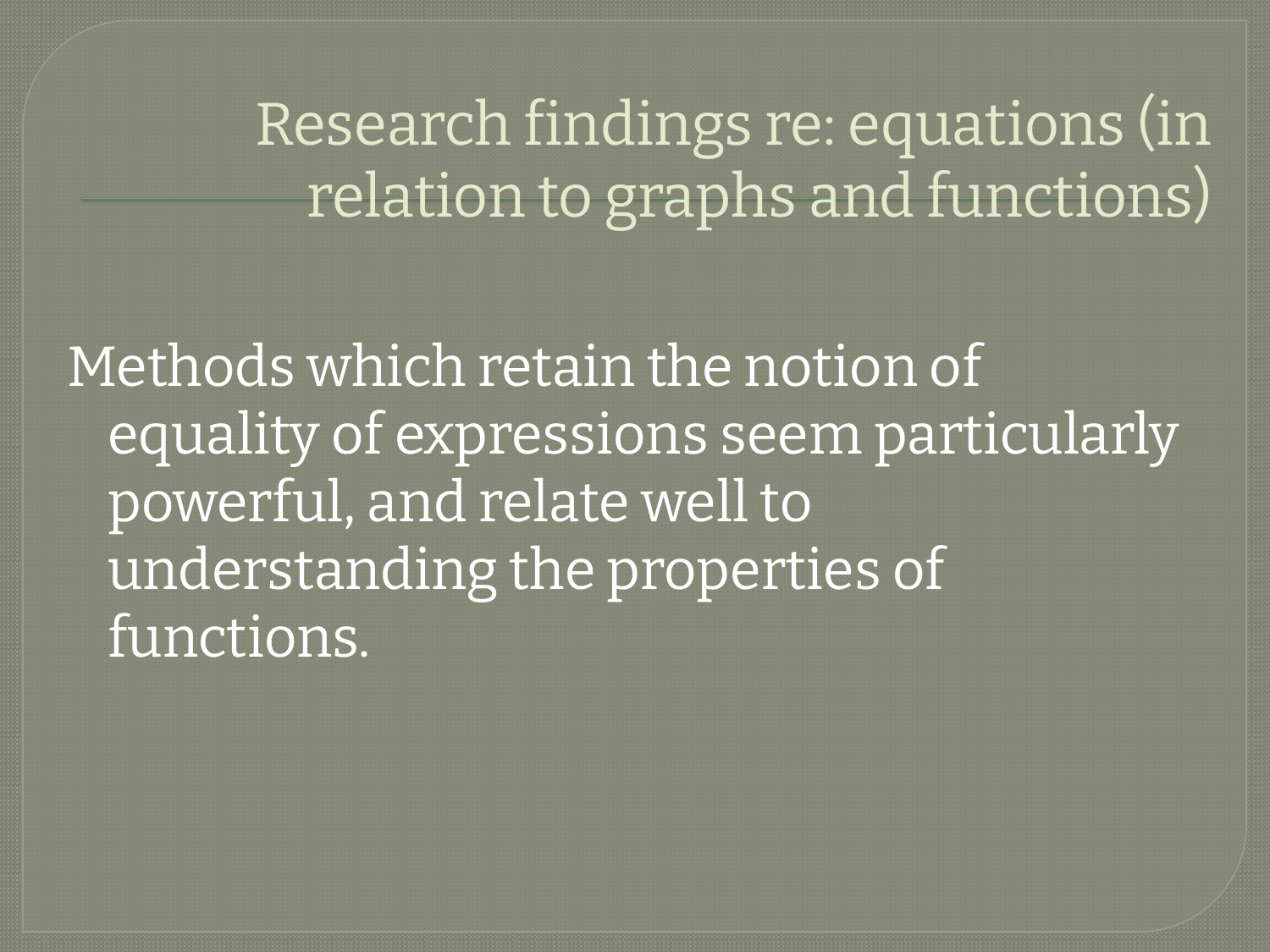

# Research findings re: equations (in relation to graphs and functions)
Methods which retain the notion of equality of expressions seem particularly powerful, and relate well to understanding the properties of functions.